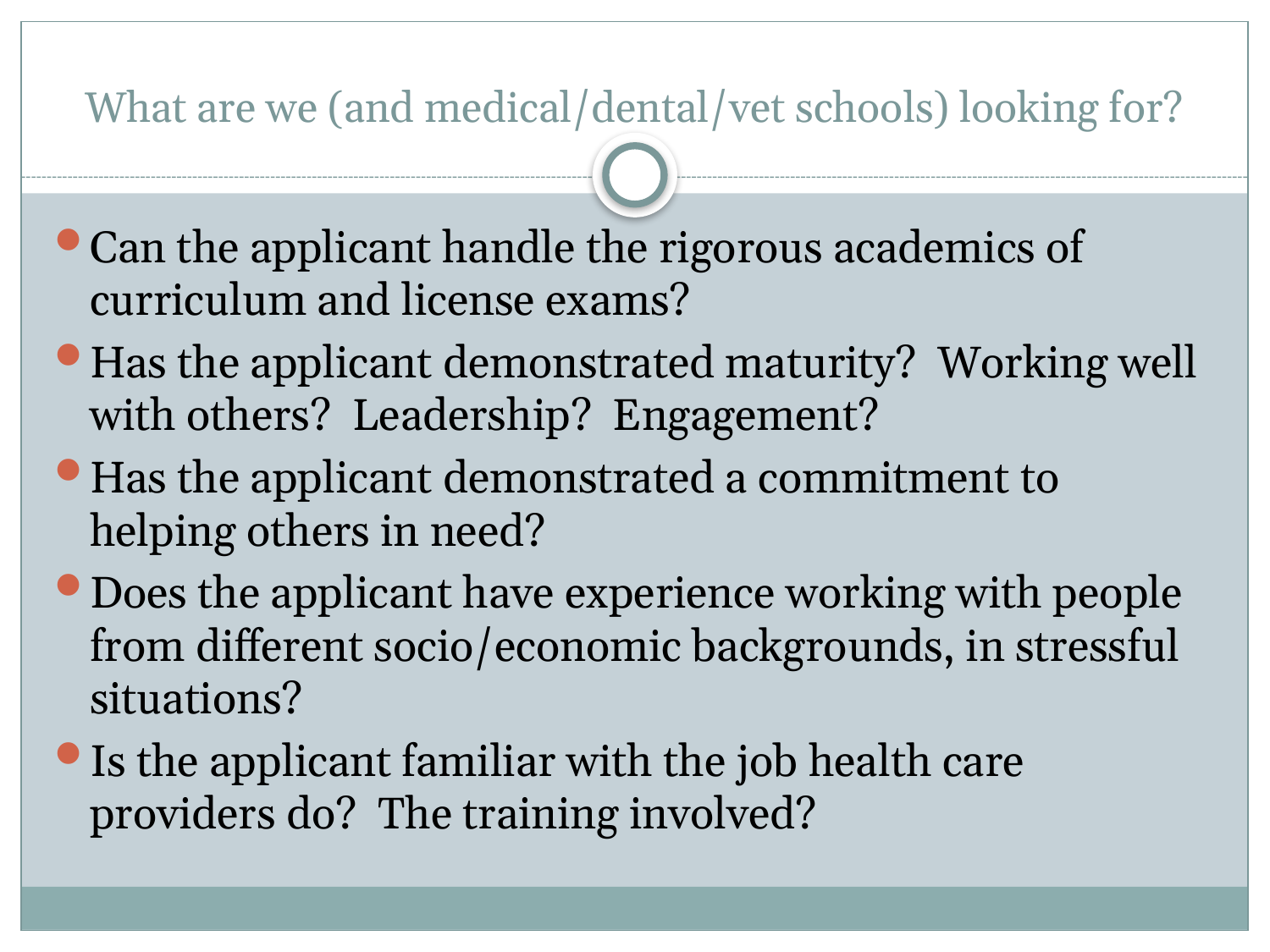

# What are we (and medical/dental/vet schools) looking for?
Can the applicant handle the rigorous academics of curriculum and license exams?
Has the applicant demonstrated maturity?  Working well with others?  Leadership?  Engagement?
Has the applicant demonstrated a commitment to helping others in need?
Does the applicant have experience working with people from different socio/economic backgrounds, in stressful situations?
Is the applicant familiar with the job health care providers do?  The training involved?